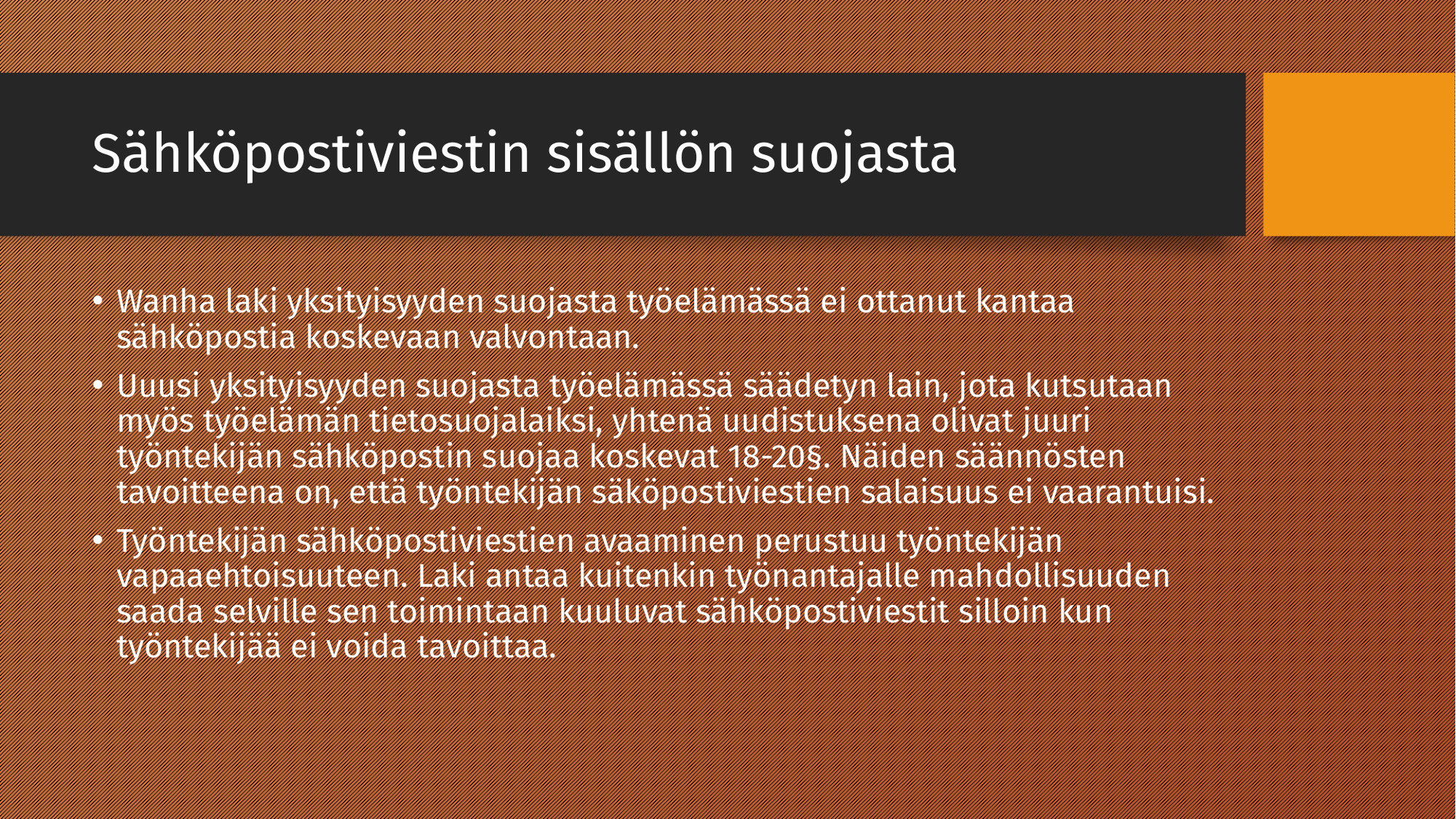

# Sähköpostiviestin sisällön suojasta
Wanha laki yksityisyyden suojasta työelämässä ei ottanut kantaa sähköpostia koskevaan valvontaan.
Uuusi yksityisyyden suojasta työelämässä säädetyn lain, jota kutsutaan myös työelämän tietosuojalaiksi, yhtenä uudistuksena olivat juuri työntekijän sähköpostin suojaa koskevat 18-20§. Näiden säännösten tavoitteena on, että työntekijän säköpostiviestien salaisuus ei vaarantuisi.
Työntekijän sähköpostiviestien avaaminen perustuu työntekijän vapaaehtoisuuteen. Laki antaa kuitenkin työnantajalle mahdollisuuden saada selville sen toimintaan kuuluvat sähköpostiviestit silloin kun työntekijää ei voida tavoittaa.